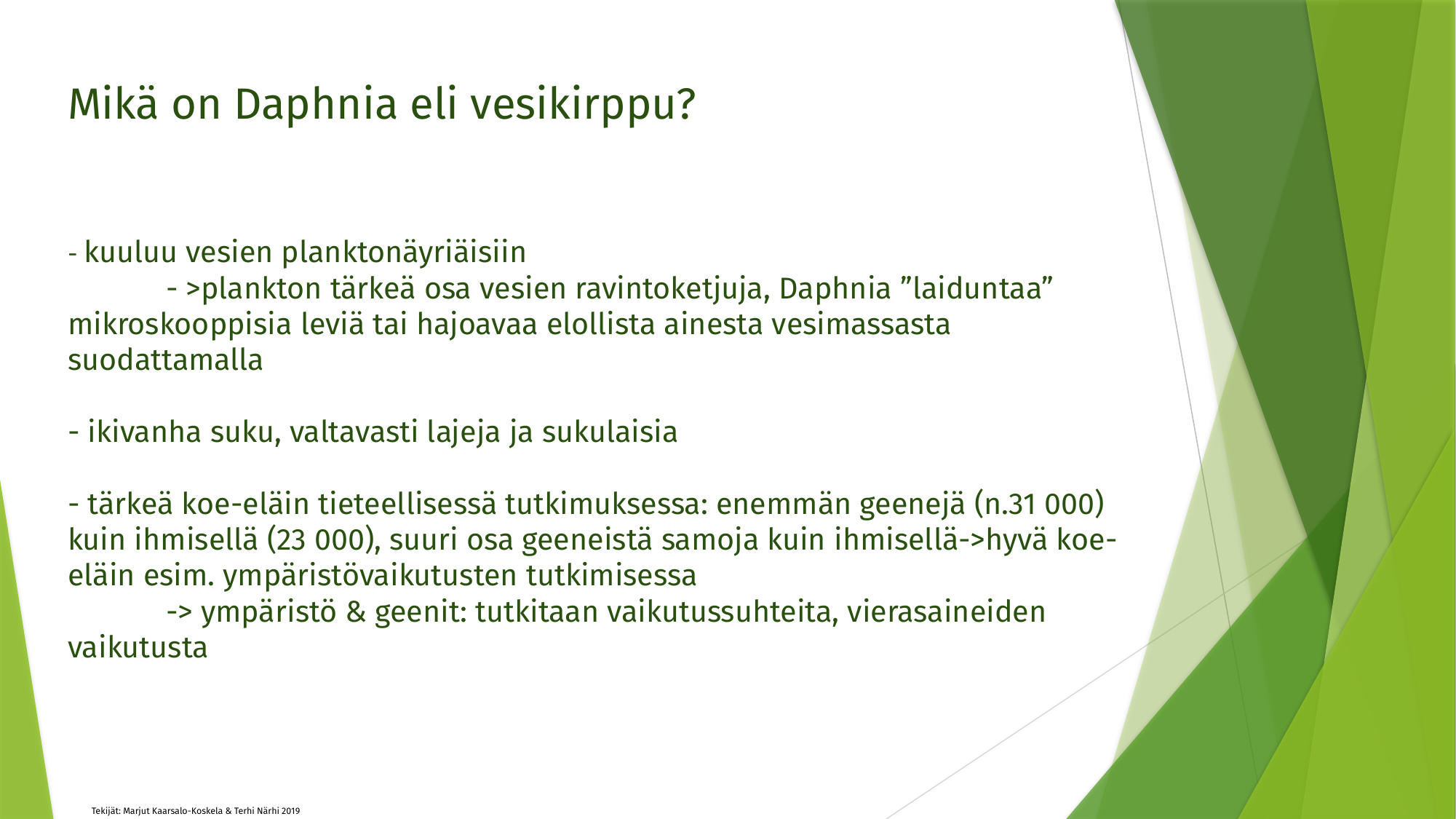

# Mikä on Daphnia eli vesikirppu? - kuuluu vesien planktonäyriäisiin - >plankton tärkeä osa vesien ravintoketjuja, Daphnia ”laiduntaa” 	mikroskooppisia leviä tai hajoavaa elollista ainesta vesimassasta 	suodattamalla - ikivanha suku, valtavasti lajeja ja sukulaisia - tärkeä koe-eläin tieteellisessä tutkimuksessa: enemmän geenejä (n.31 000) 	kuin ihmisellä (23 000), suuri osa geeneistä samoja kuin ihmisellä->hyvä koe-	eläin esim. ympäristövaikutusten tutkimisessa -> ympäristö & geenit: tutkitaan vaikutussuhteita, vierasaineiden vaikutusta